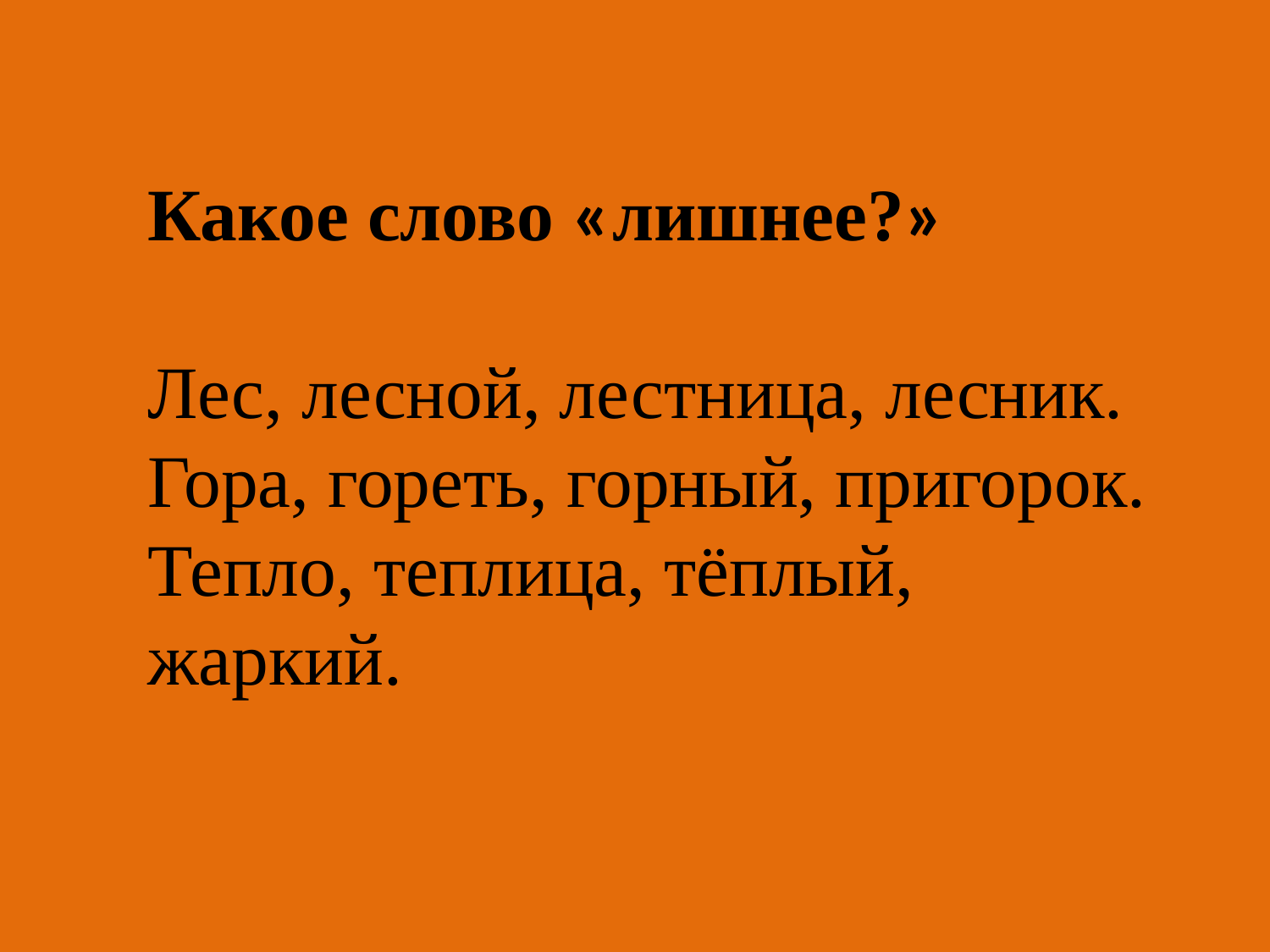

Какое слово «лишнее?»

Лес, лесной, лестница, лесник.
Гора, гореть, горный, пригорок.
Тепло, теплица, тёплый, жаркий.